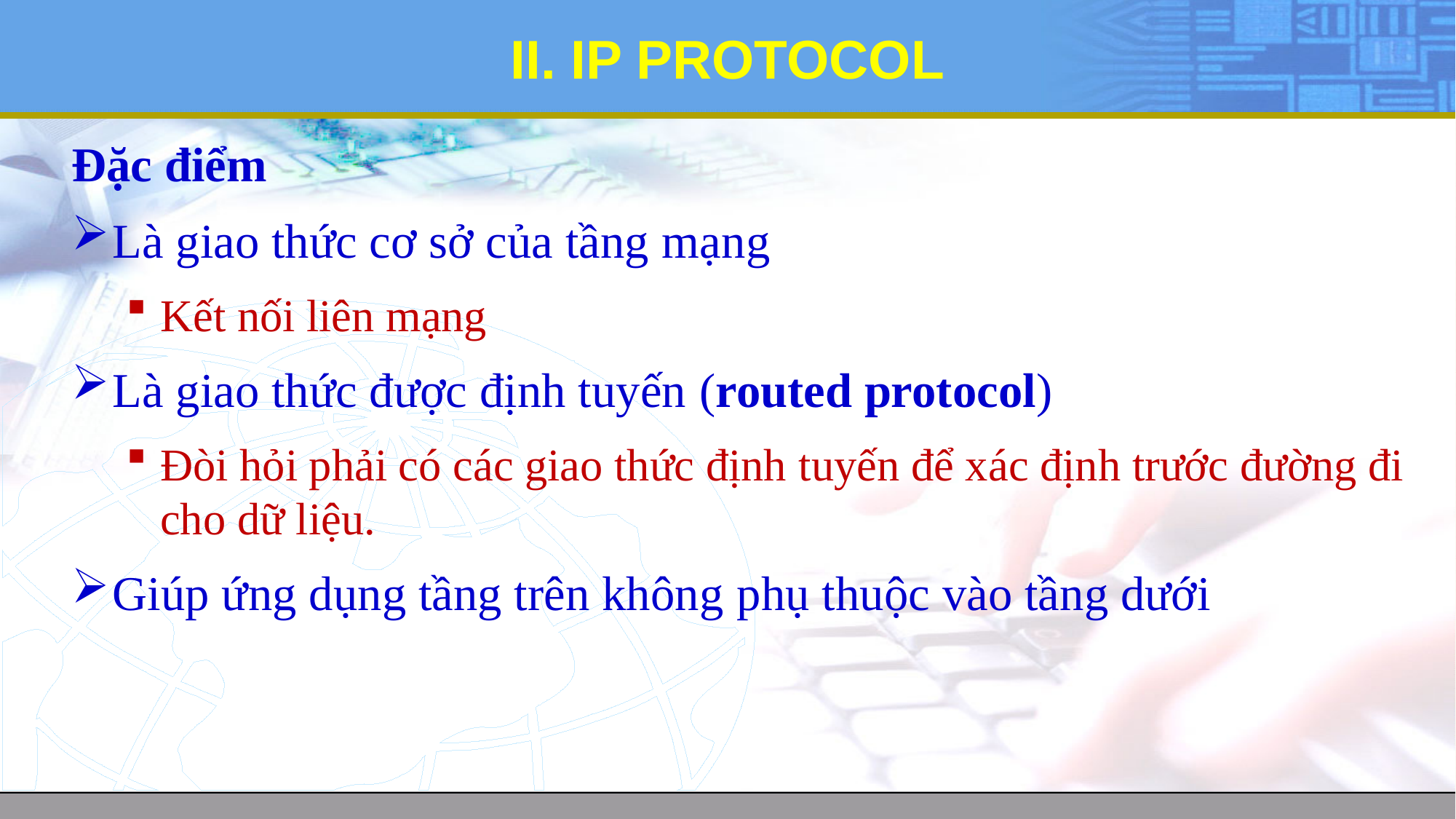

# II. IP PROTOCOL
Đặc điểm
Là giao thức cơ sở của tầng mạng
Kết nối liên mạng
Là giao thức được định tuyến (routed protocol)
Đòi hỏi phải có các giao thức định tuyến để xác định trước đường đi cho dữ liệu.
Giúp ứng dụng tầng trên không phụ thuộc vào tầng dưới